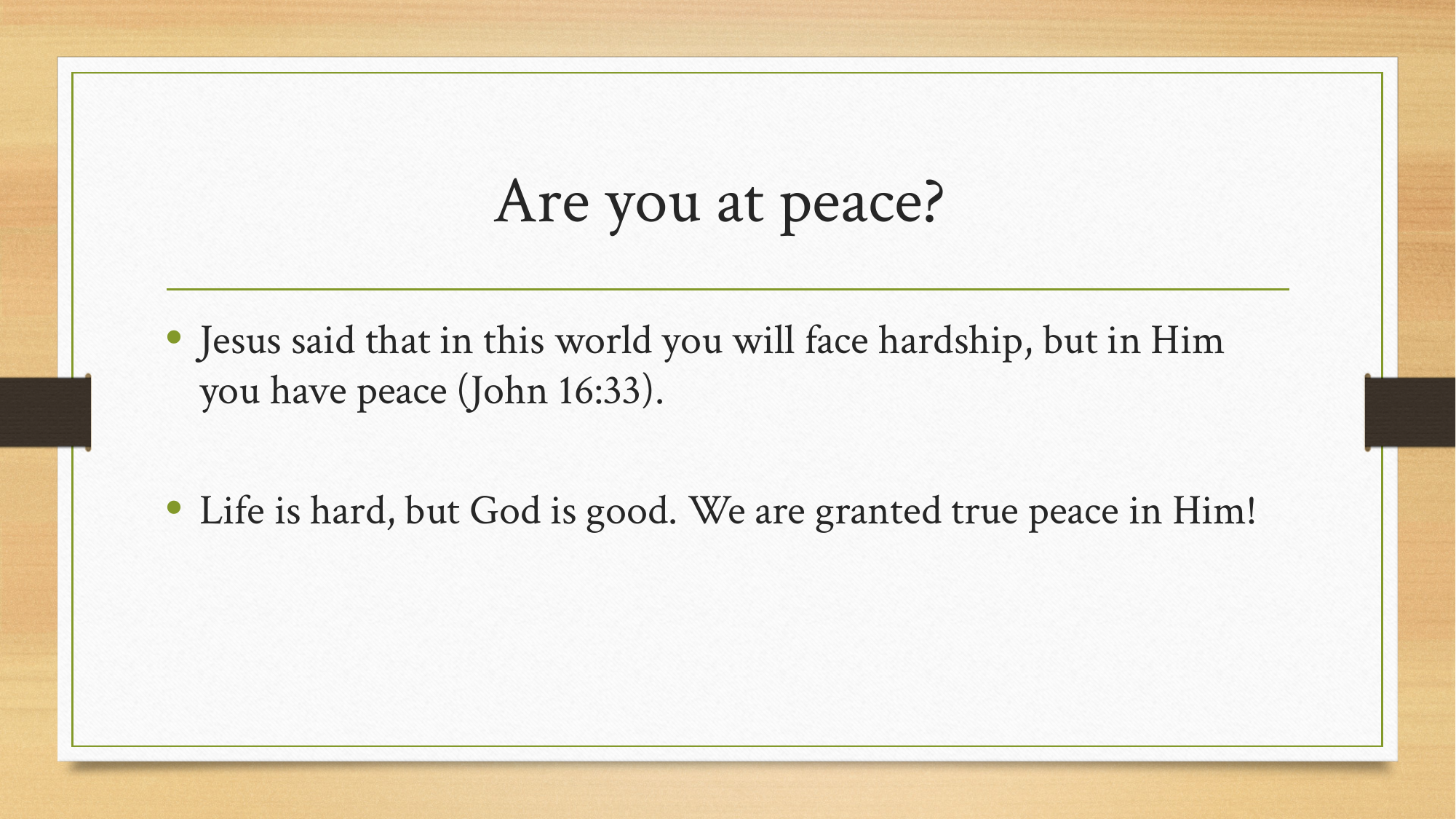

# Are you at peace?
Jesus said that in this world you will face hardship, but in Him you have peace (John 16:33).

Life is hard, but God is good. We are granted true peace in Him!